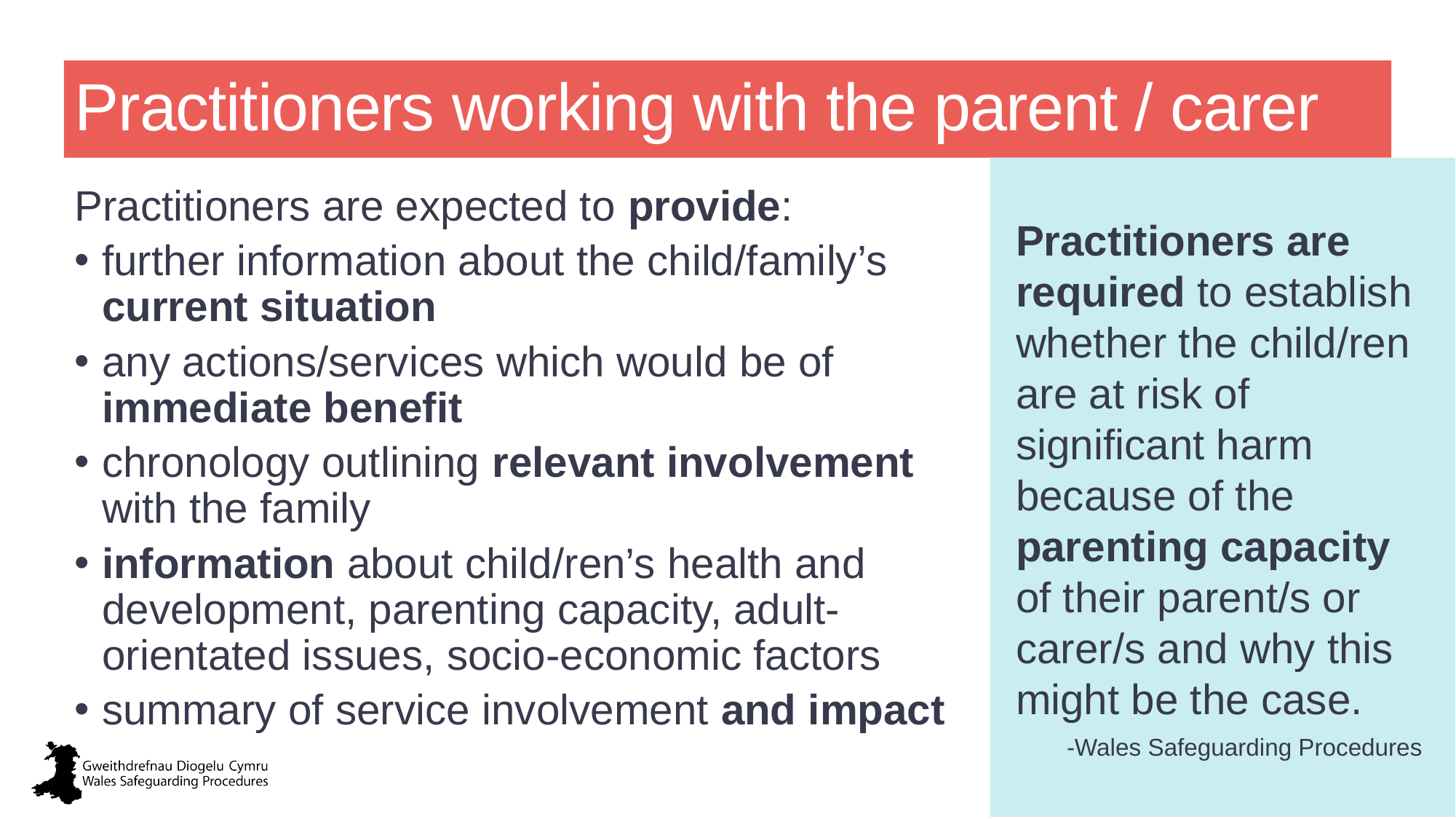

# Practitioners working with the parent / carer
Practitioners are required to establish whether the child/ren are at risk of significant harm because of the parenting capacity of their parent/s or carer/s and why this might be the case.
-Wales Safeguarding Procedures
Practitioners are expected to provide:
further information about the child/family’s current situation
any actions/services which would be of immediate benefit
chronology outlining relevant involvement with the family
information about child/ren’s health and development, parenting capacity, adult-orientated issues, socio-economic factors
summary of service involvement and impact